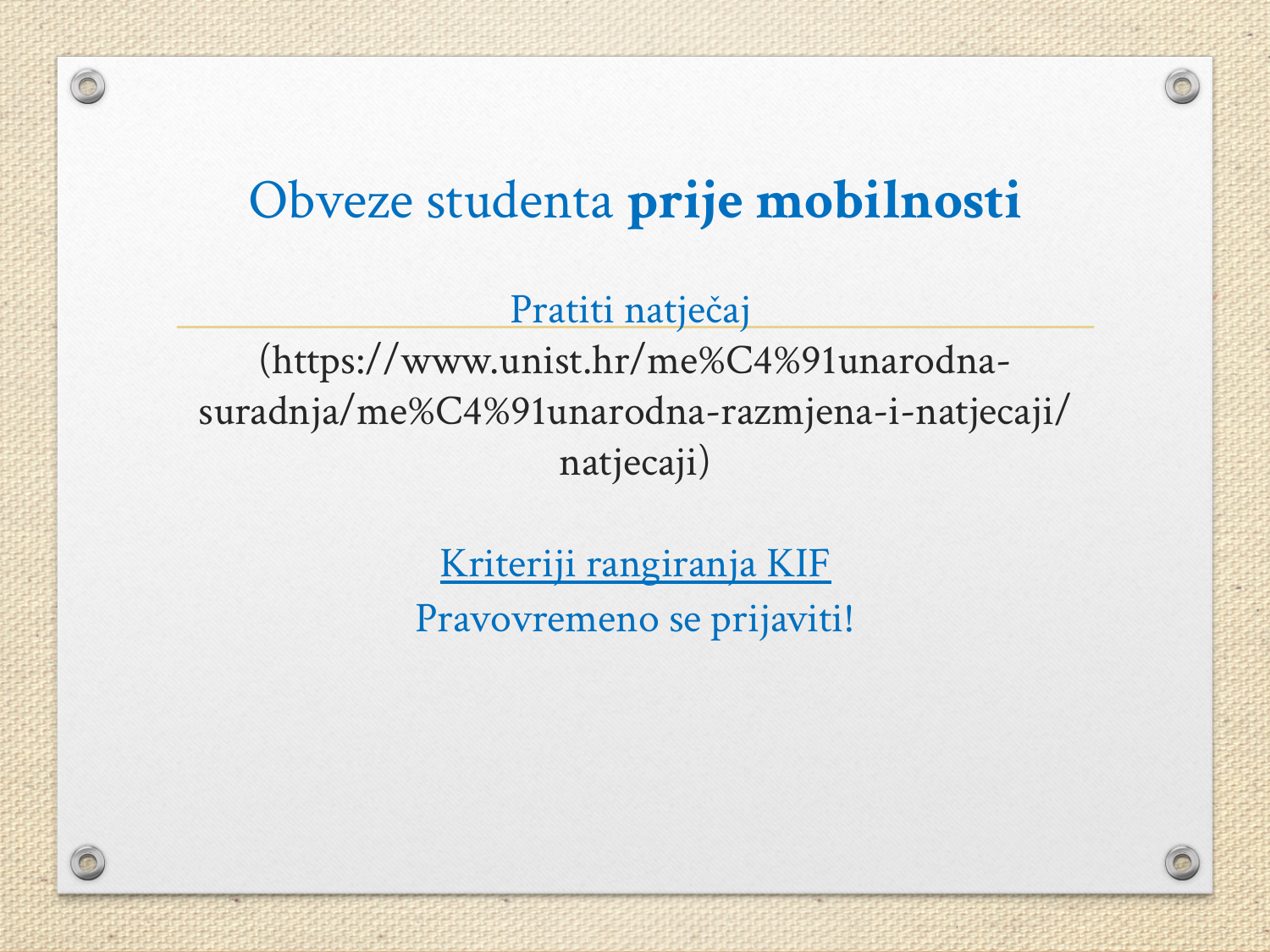

# Obveze studenta prije mobilnosti Pratiti natječaj (https://www.unist.hr/me%C4%91unarodna-suradnja/me%C4%91unarodna-razmjena-i-natjecaji/natjecaji) Kriteriji rangiranja KIF Pravovremeno se prijaviti!